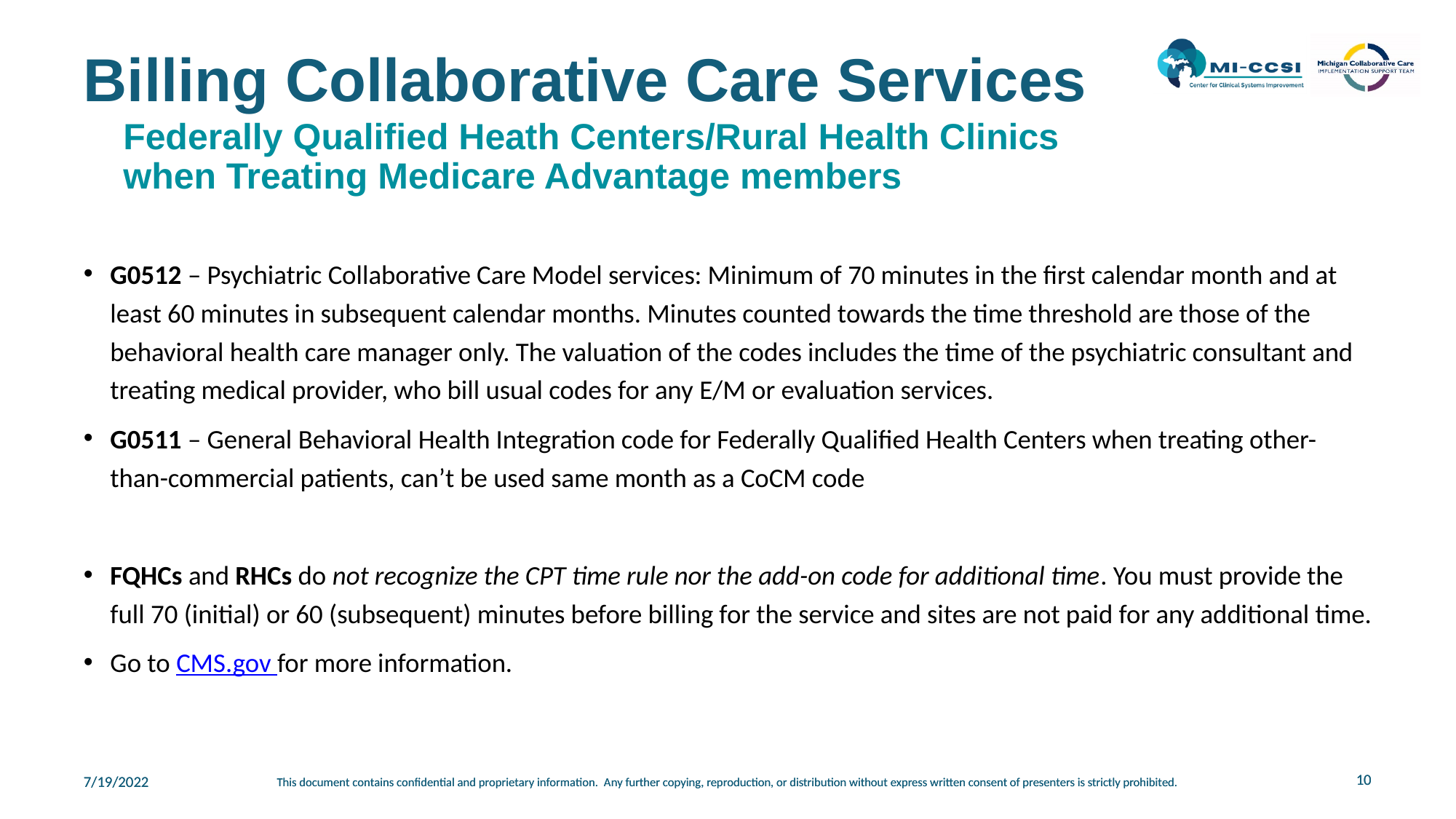

# Billing Collaborative Care Services
Federally Qualified Heath Centers/Rural Health Clinics
when Treating Medicare Advantage members
G0512 – Psychiatric Collaborative Care Model services: Minimum of 70 minutes in the first calendar month and at least 60 minutes in subsequent calendar months. Minutes counted towards the time threshold are those of the behavioral health care manager only. The valuation of the codes includes the time of the psychiatric consultant and treating medical provider, who bill usual codes for any E/M or evaluation services.
G0511 – General Behavioral Health Integration code for Federally Qualified Health Centers when treating other-than-commercial patients, can’t be used same month as a CoCM code

FQHCs and RHCs do not recognize the CPT time rule nor the add-on code for additional time. You must provide the full 70 (initial) or 60 (subsequent) minutes before billing for the service and sites are not paid for any additional time.
Go to CMS.gov for more information.